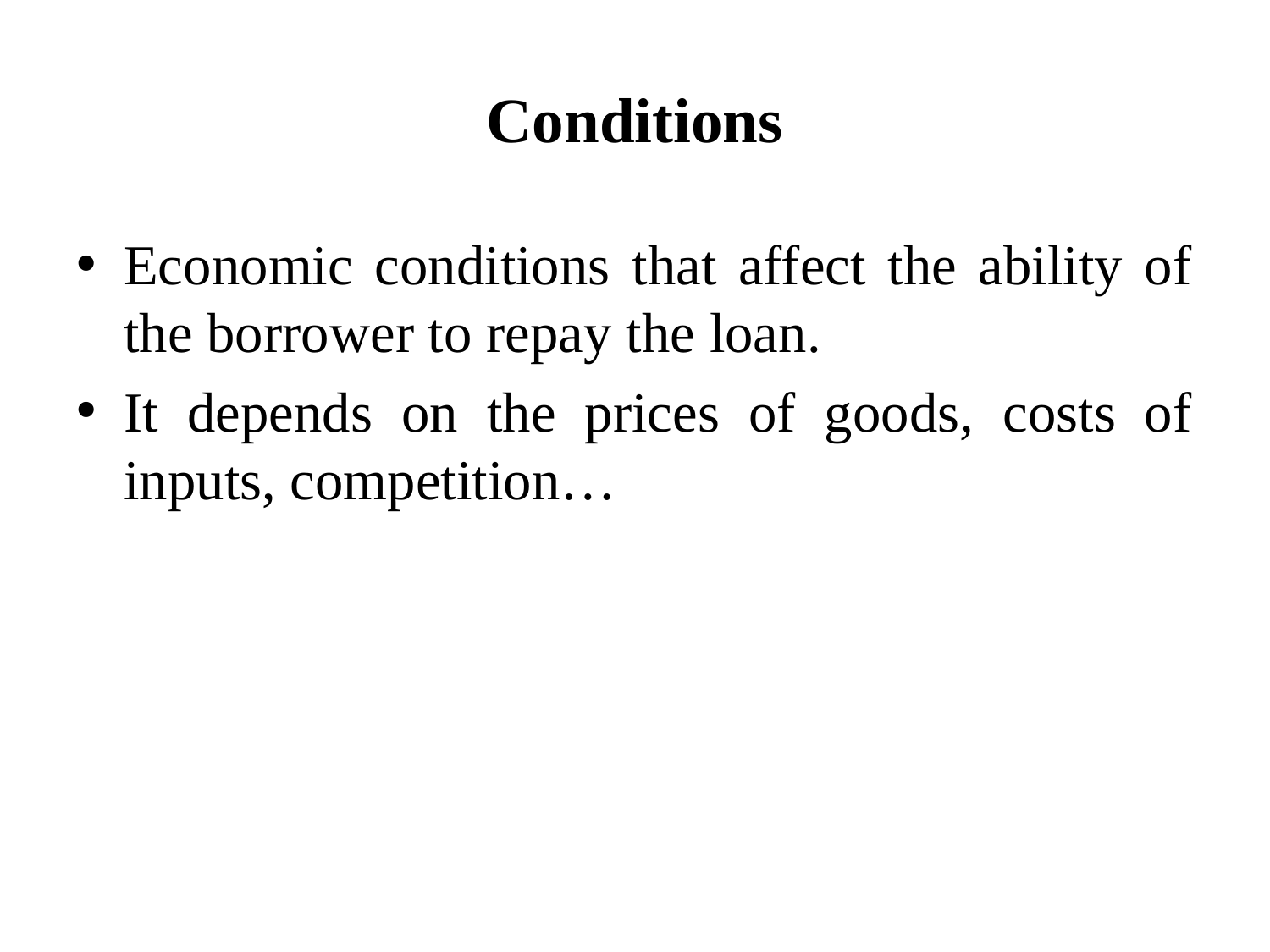

# Conditions
Economic conditions that affect the ability of the borrower to repay the loan.
It depends on the prices of goods, costs of inputs, competition…